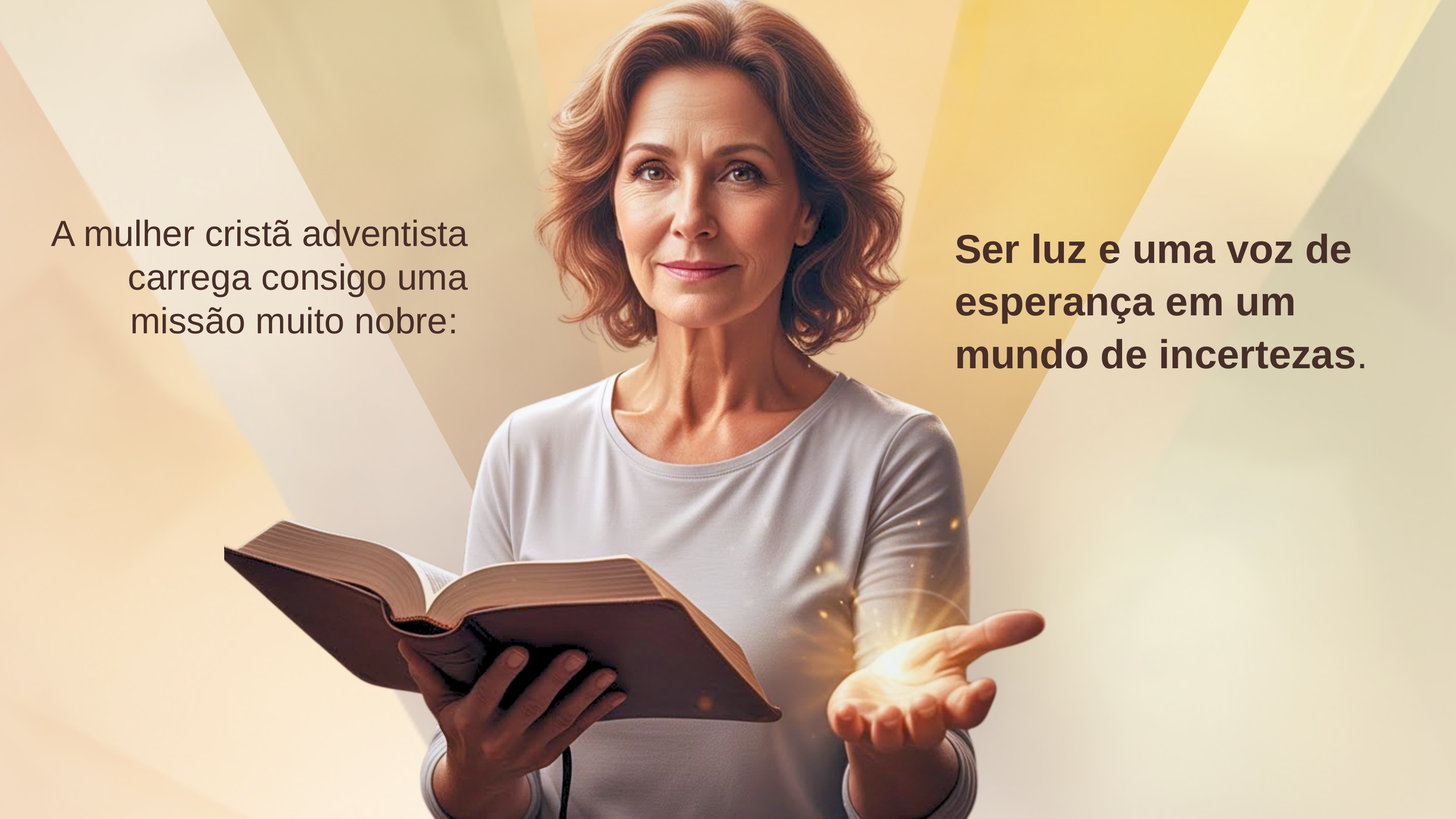

A mulher cristã adventista  carrega consigo uma missão muito nobre:
Ser luz e uma voz de esperança em um mundo de incertezas.